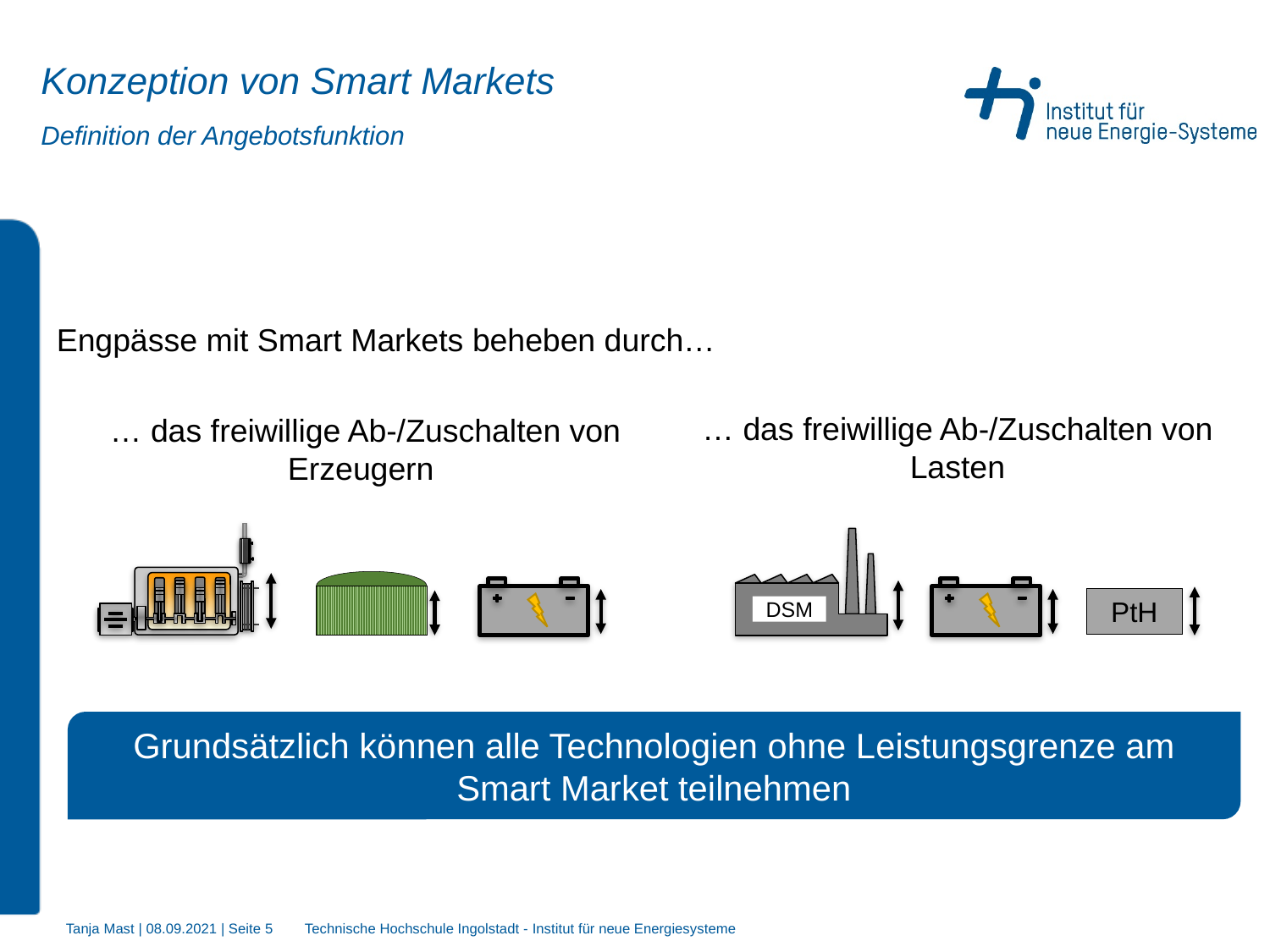

# Konzeption von Smart Markets
Definition der Angebotsfunktion
Engpässe mit Smart Markets beheben durch…
… das freiwillige Ab-/Zuschalten von Lasten
… das freiwillige Ab-/Zuschalten von Erzeugern

DSM

PtH
Grundsätzlich können alle Technologien ohne Leistungsgrenze am Smart Market teilnehmen